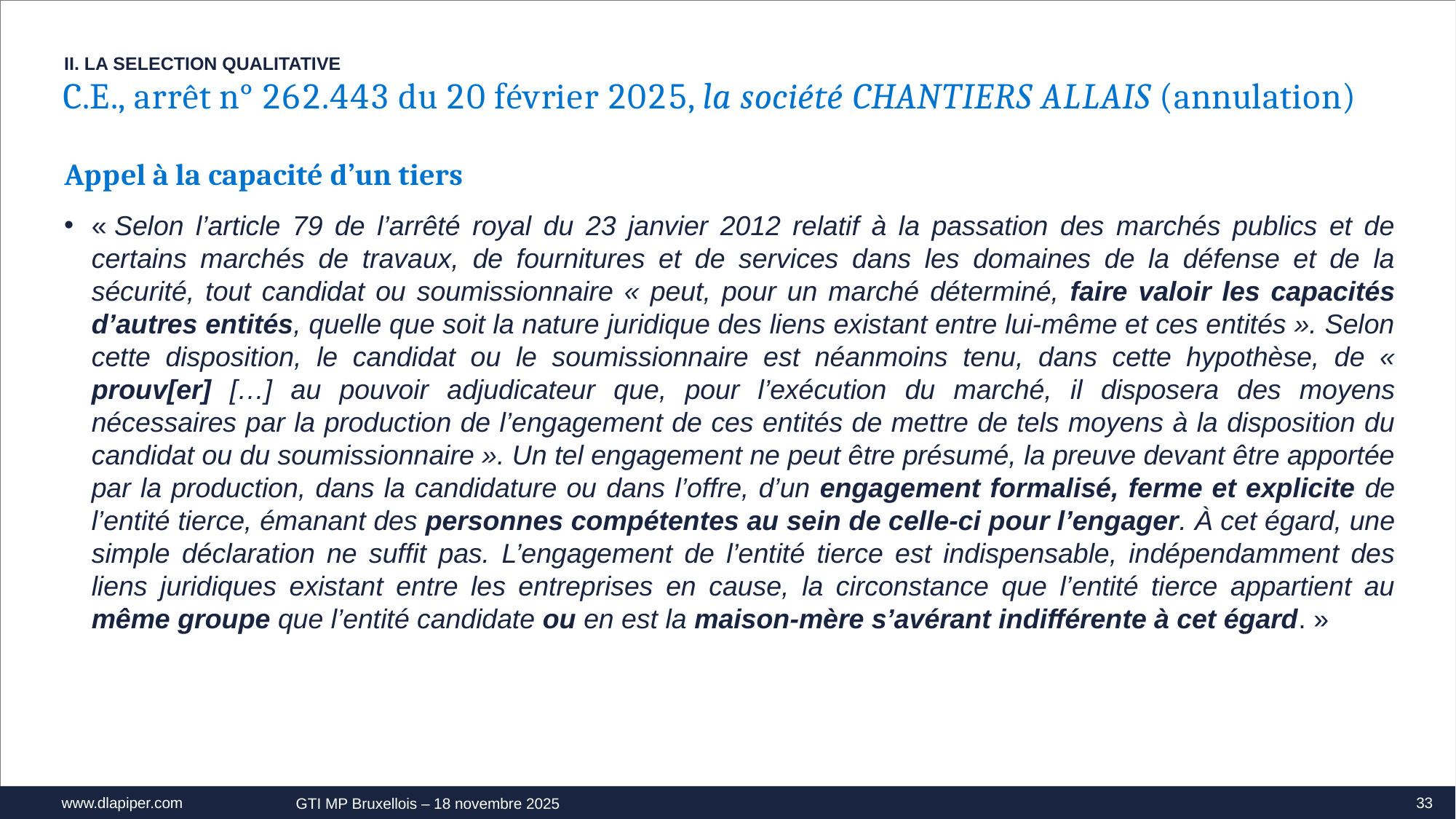

II. LA SELECTION QUALITATIVE
C.E., arrêt n° 262.443 du 20 février 2025, la société CHANTIERS ALLAIS (annulation)

Appel à la capacité d’un tiers
« Selon l’article 79 de l’arrêté royal du 23 janvier 2012 relatif à la passation des marchés publics et de certains marchés de travaux, de fournitures et de services dans les domaines de la défense et de la sécurité, tout candidat ou soumissionnaire « peut, pour un marché déterminé, faire valoir les capacités d’autres entités, quelle que soit la nature juridique des liens existant entre lui-même et ces entités ». Selon cette disposition, le candidat ou le soumissionnaire est néanmoins tenu, dans cette hypothèse, de « prouv[er] […] au pouvoir adjudicateur que, pour l’exécution du marché, il disposera des moyens nécessaires par la production de l’engagement de ces entités de mettre de tels moyens à la disposition du candidat ou du soumissionnaire ». Un tel engagement ne peut être présumé, la preuve devant être apportée par la production, dans la candidature ou dans l’offre, d’un engagement formalisé, ferme et explicite de l’entité tierce, émanant des personnes compétentes au sein de celle-ci pour l’engager. À cet égard, une simple déclaration ne suffit pas. L’engagement de l’entité tierce est indispensable, indépendamment des liens juridiques existant entre les entreprises en cause, la circonstance que l’entité tierce appartient au même groupe que l’entité candidate ou en est la maison-mère s’avérant indifférente à cet égard. »
33
GTI MP Bruxellois – 18 novembre 2025